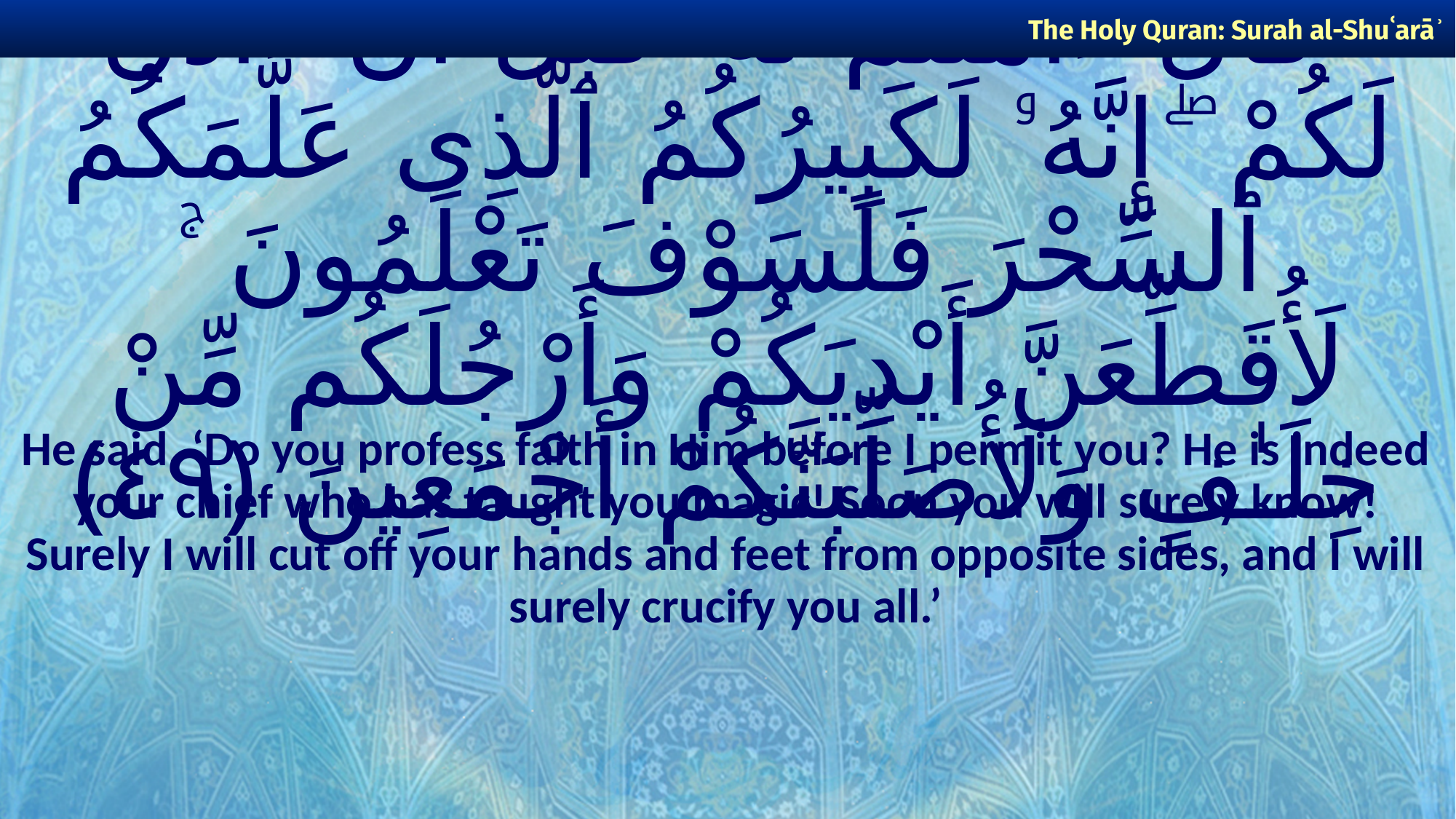

The Holy Quran: Surah al-Shuʿarāʾ
# قَالَ ءَامَنتُمْ لَهُۥ قَبْلَ أَنْ ءَاذَنَ لَكُمْ ۖ إِنَّهُۥ لَكَبِيرُكُمُ ٱلَّذِى عَلَّمَكُمُ ٱلسِّحْرَ فَلَسَوْفَ تَعْلَمُونَ ۚ لَأُقَطِّعَنَّ أَيْدِيَكُمْ وَأَرْجُلَكُم مِّنْ خِلَـٰفٍ وَلَأُصَلِّبَنَّكُمْ أَجْمَعِينَ ﴿٤٩﴾
He said, ‘Do you profess faith in Him before I permit you? He is indeed your chief who has taught you magic! Soon you will surely know! Surely I will cut off your hands and feet from opposite sides, and I will surely crucify you all.’